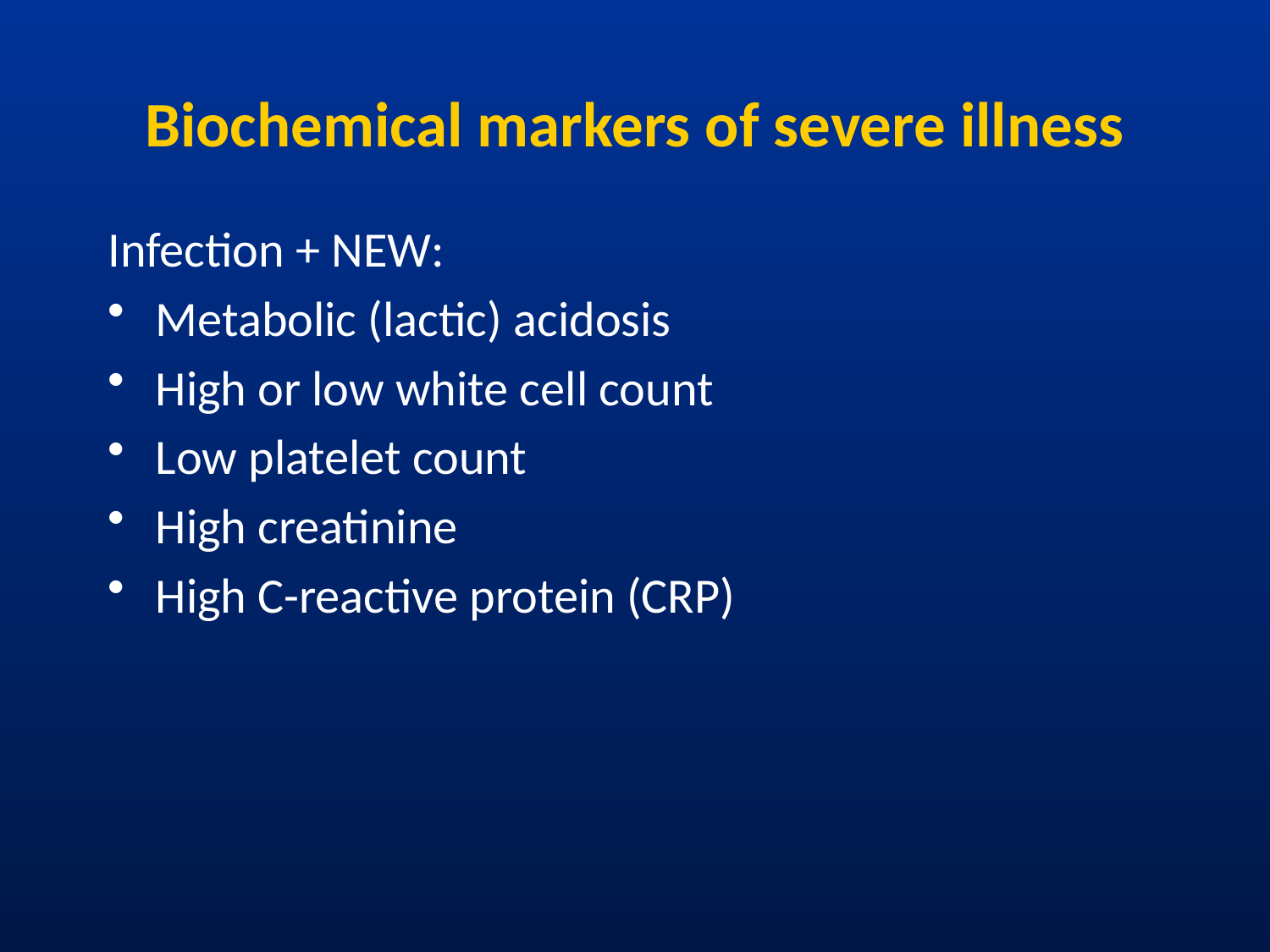

# Biochemical markers of severe illness
Infection + NEW:
Metabolic (lactic) acidosis
High or low white cell count
Low platelet count
High creatinine
High C-reactive protein (CRP)